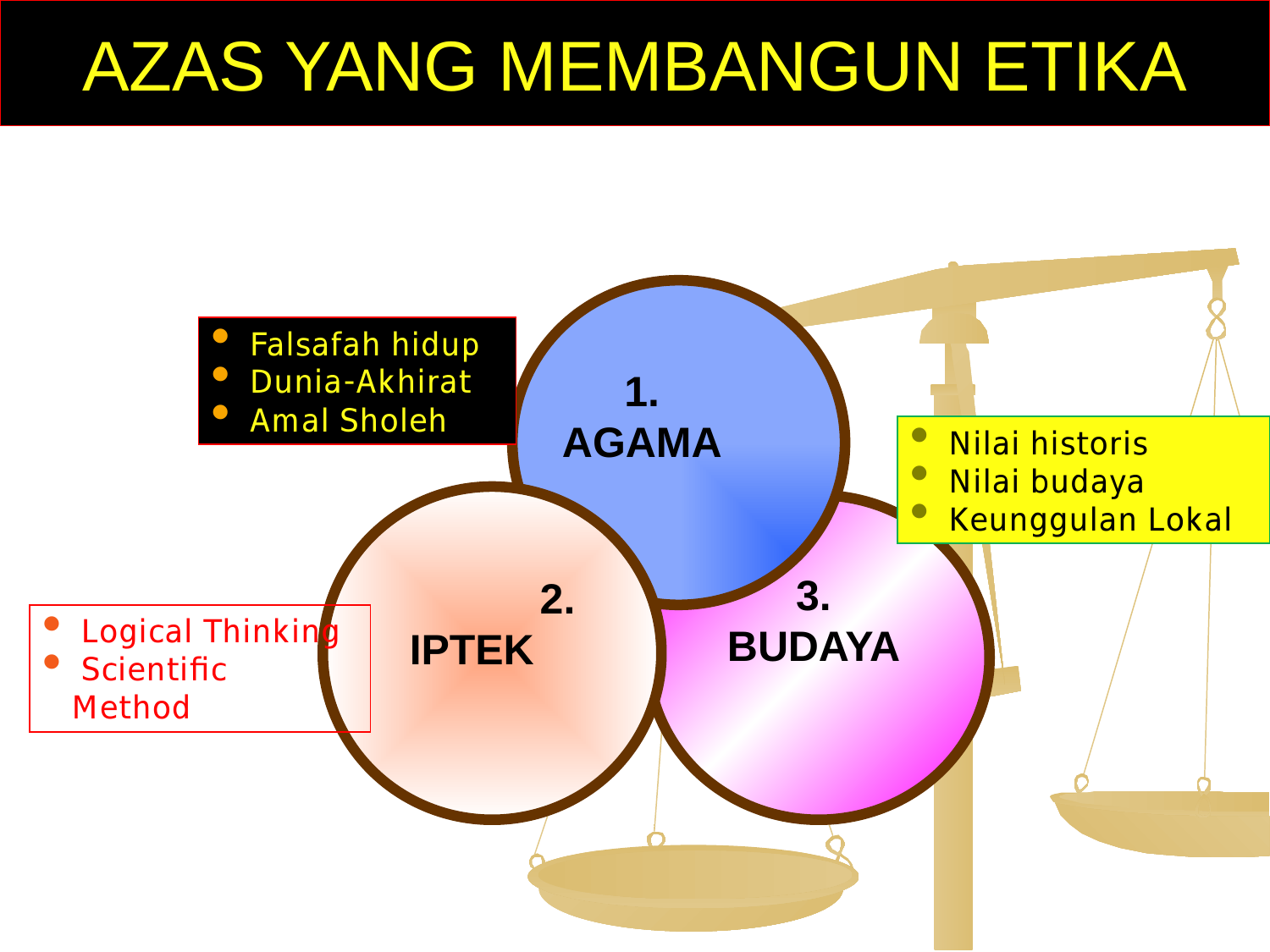

# AZAS YANG MEMBANGUN ETIKA

 Falsafah hidup
 Dunia-Akhirat
 Amal Sholeh
1.
AGAMA
 Nilai historis
 Nilai budaya
 Keunggulan Lokal

3.
BUDAYA
           2.
IPTEK

 Logical Thinking
 Scientific Method